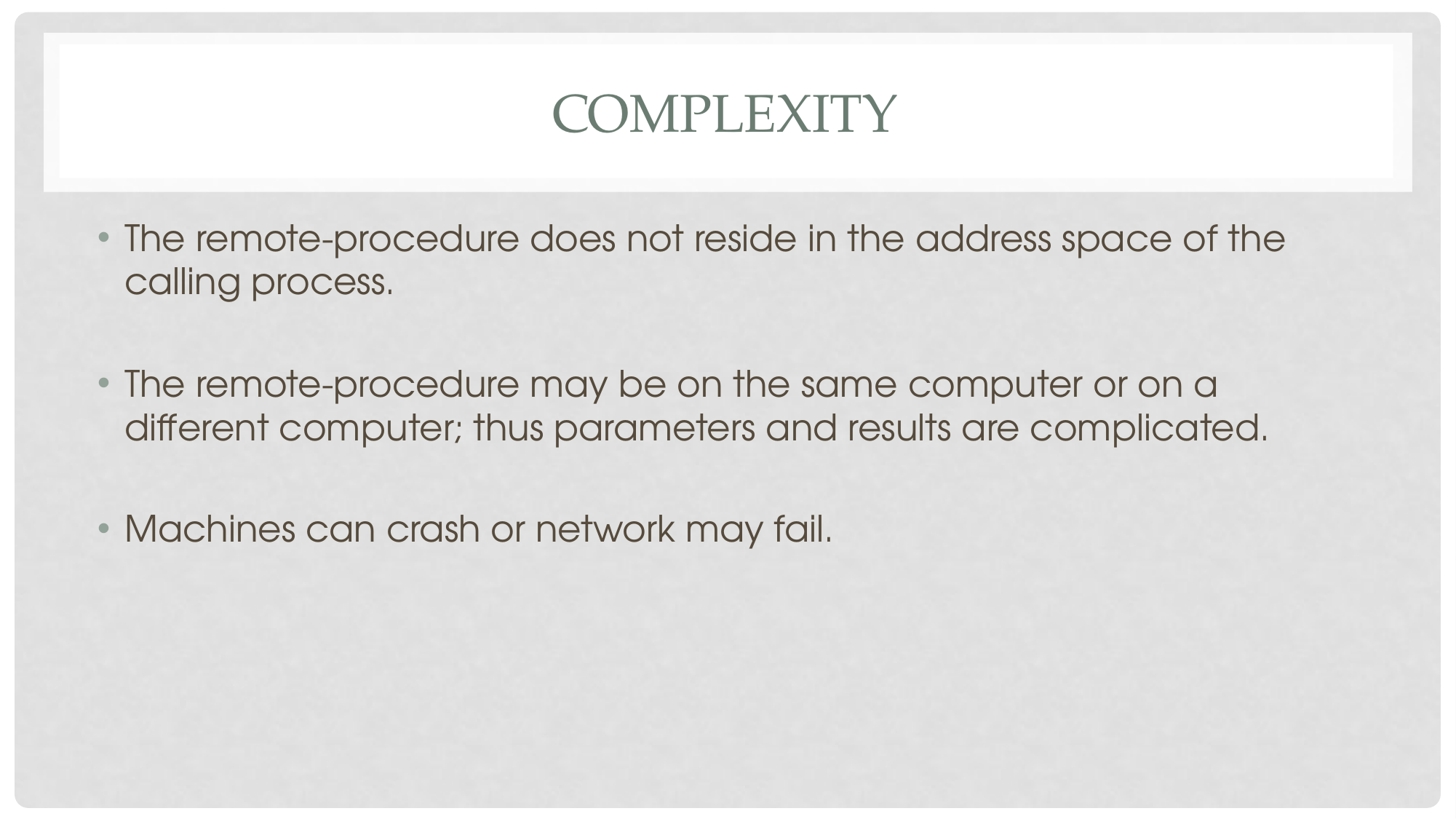

# Complexity
The remote-procedure does not reside in the address space of the calling process.

The remote-procedure may be on the same computer or on a different computer; thus parameters and results are complicated.

Machines can crash or network may fail.